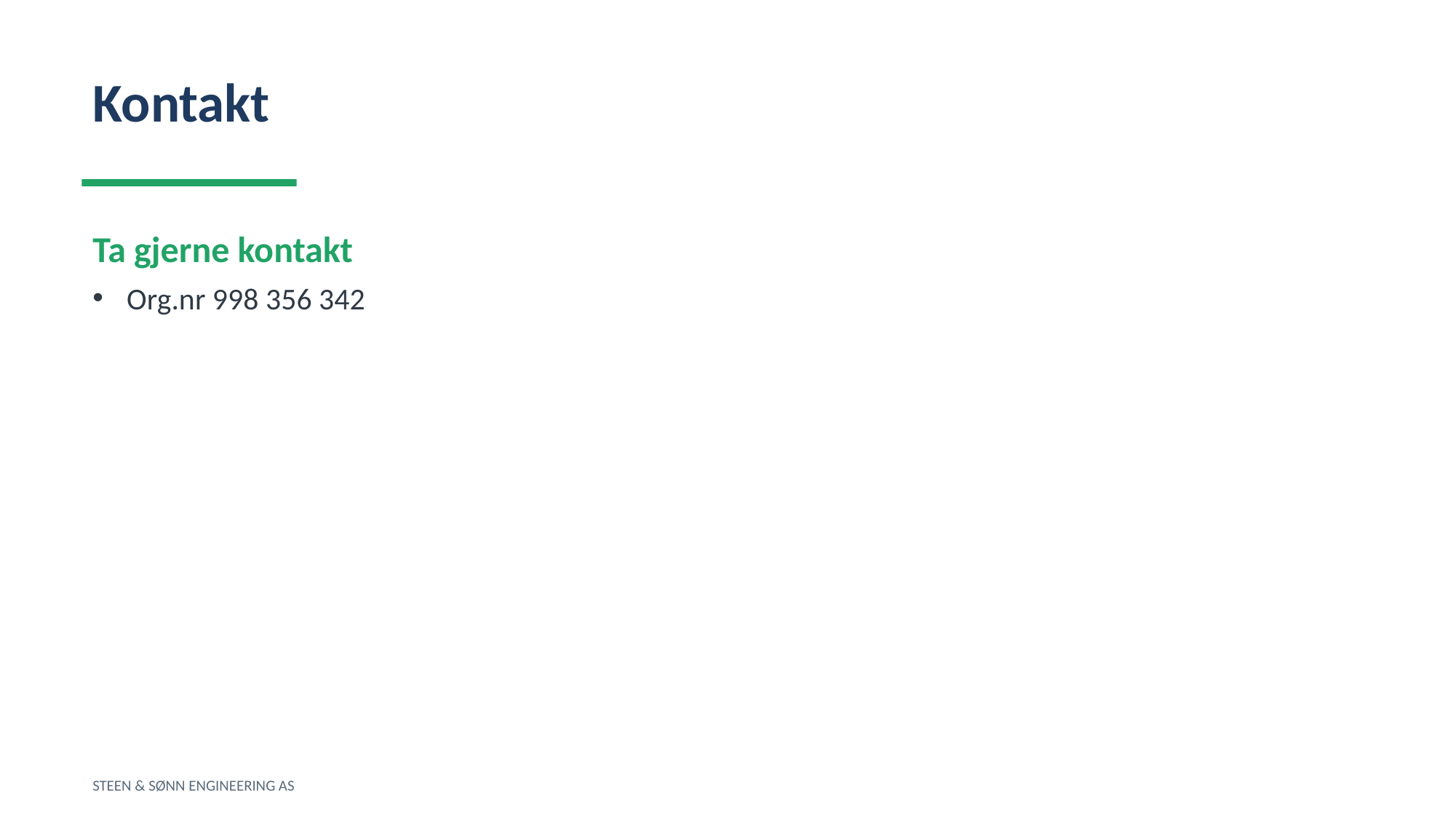

Kontakt

Ta gjerne kontakt
Org.nr 998 356 342
STEEN & SØNN ENGINEERING AS